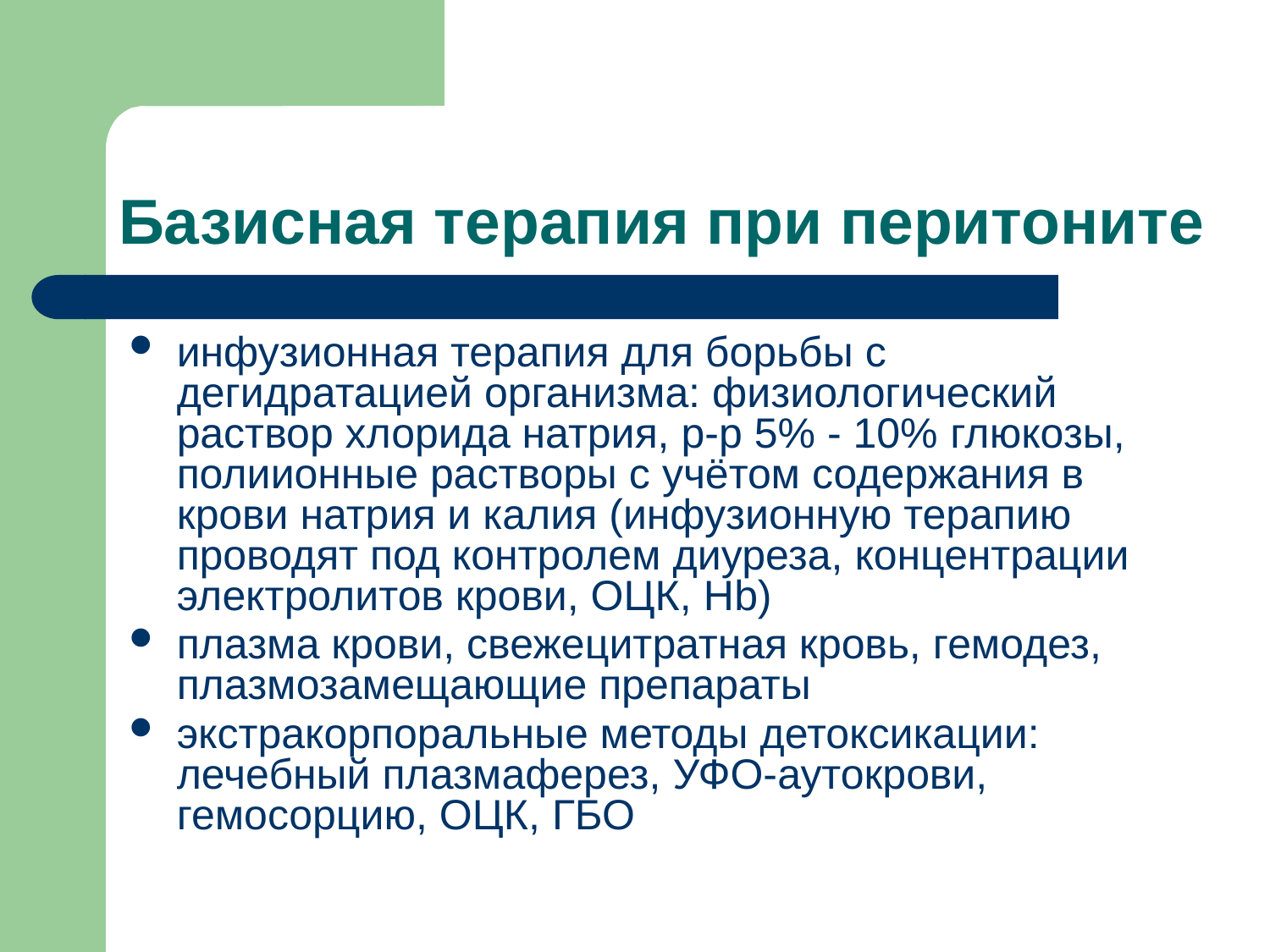

# Базисная терапия при перитоните
инфузионная терапия для борьбы с дегидратацией организма: физиологический раствор хлорида натрия, р-р 5% - 10% глюкозы, полиионные растворы с учётом содержания в крови натрия и калия (инфузионную терапию проводят под контролем диуреза, концентрации электролитов крови, ОЦК, Нb)
плазма крови, свежецитратная кровь, гемодез, плазмозамещающие препараты
экстракорпоральные методы детоксикации: лечебный плазмаферез, УФО-аутокрови, гемосорцию, ОЦК, ГБО